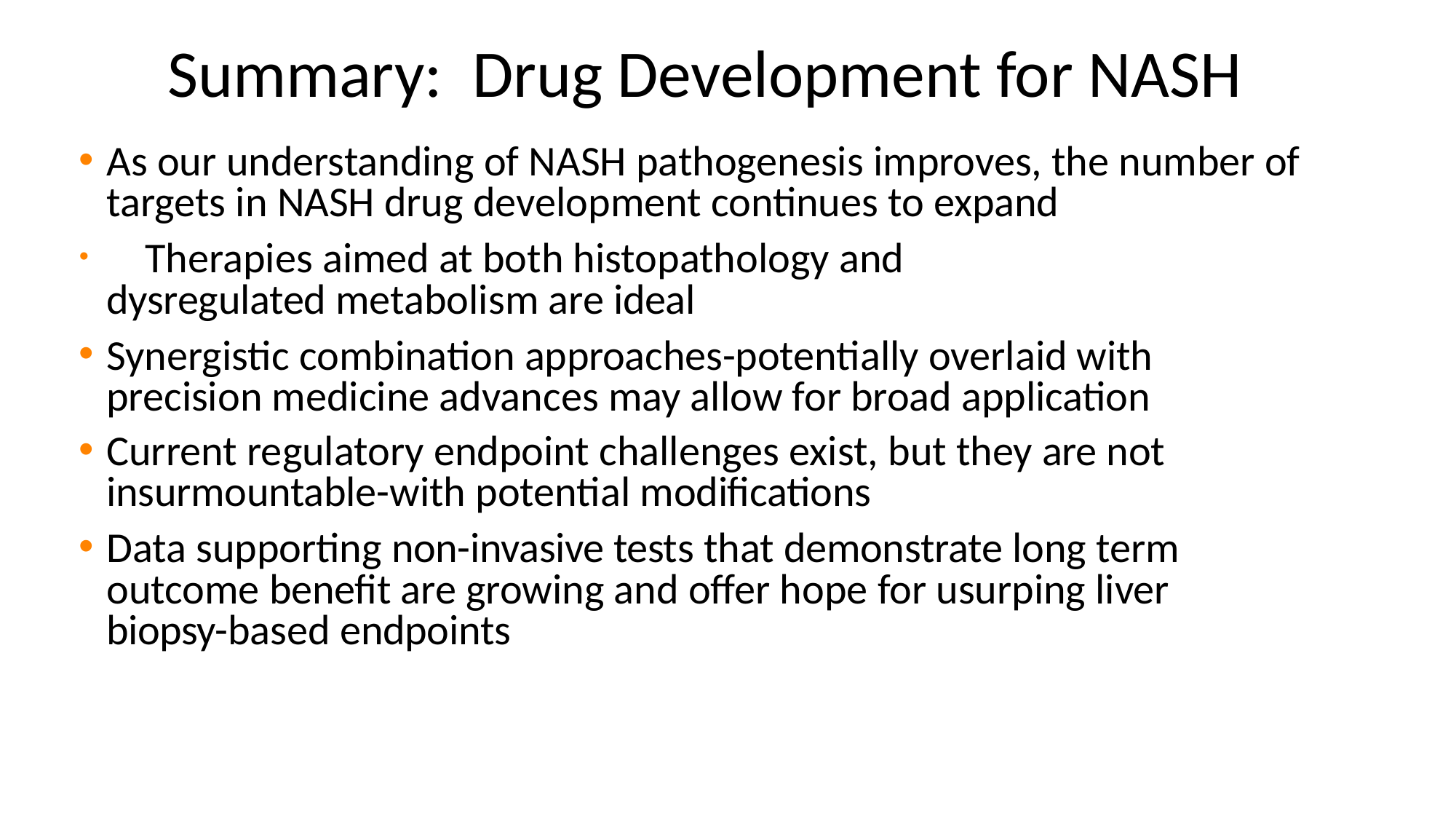

# Summary:  Drug Development for NASH
As our understanding of NASH pathogenesis improves, the number of targets in NASH drug development continues to expand
	Therapies aimed at both histopathology and dysregulated metabolism are ideal
Synergistic combination approaches-potentially overlaid with precision medicine advances may allow for broad application
Current regulatory endpoint challenges exist, but they are not insurmountable-with potential modifications
Data supporting non-invasive tests that demonstrate long term outcome benefit are growing and offer hope for usurping liver biopsy-based endpoints